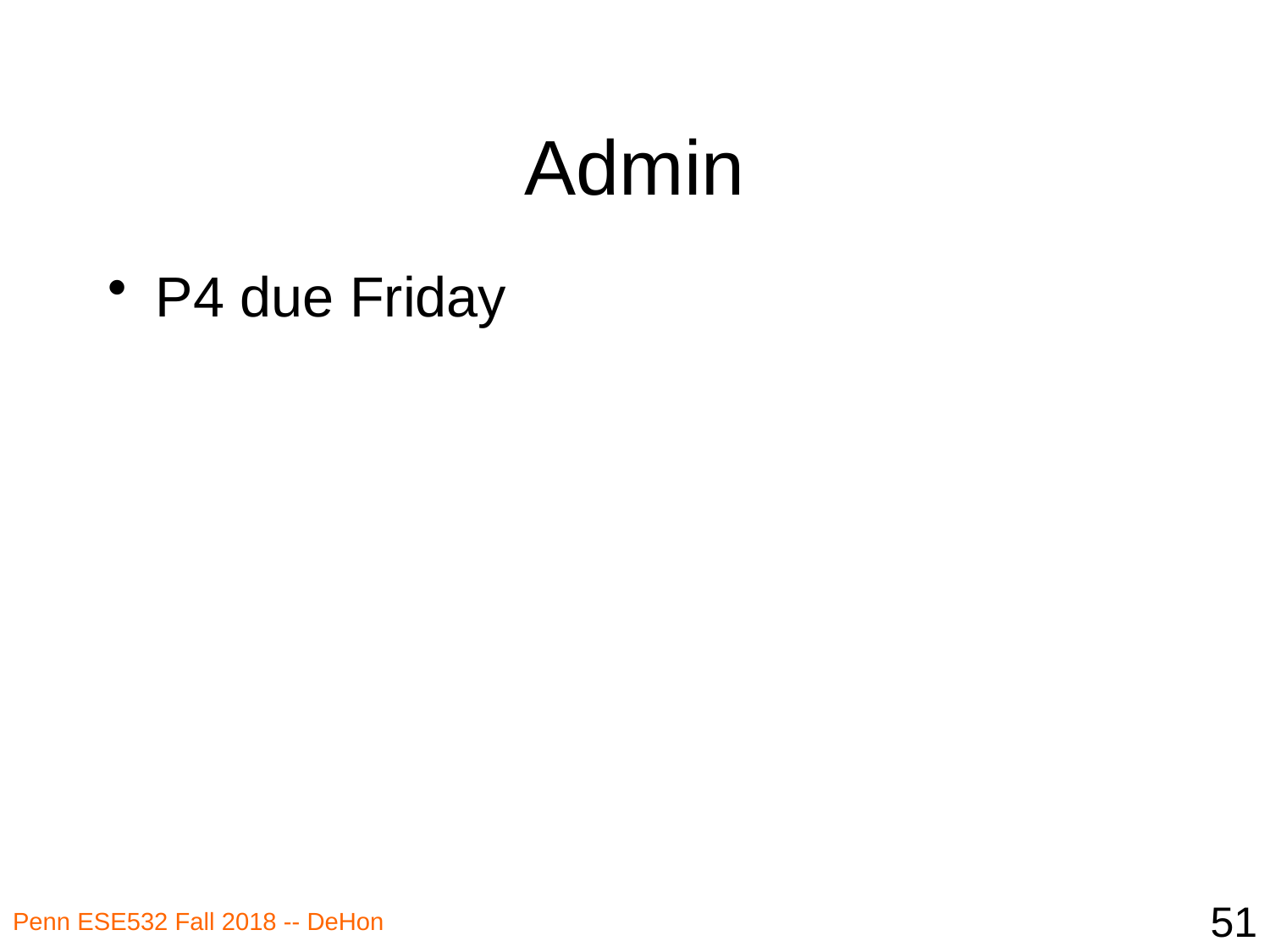

# Admin
P4 due Friday

51
Penn ESE532 Fall 2018 -- DeHon